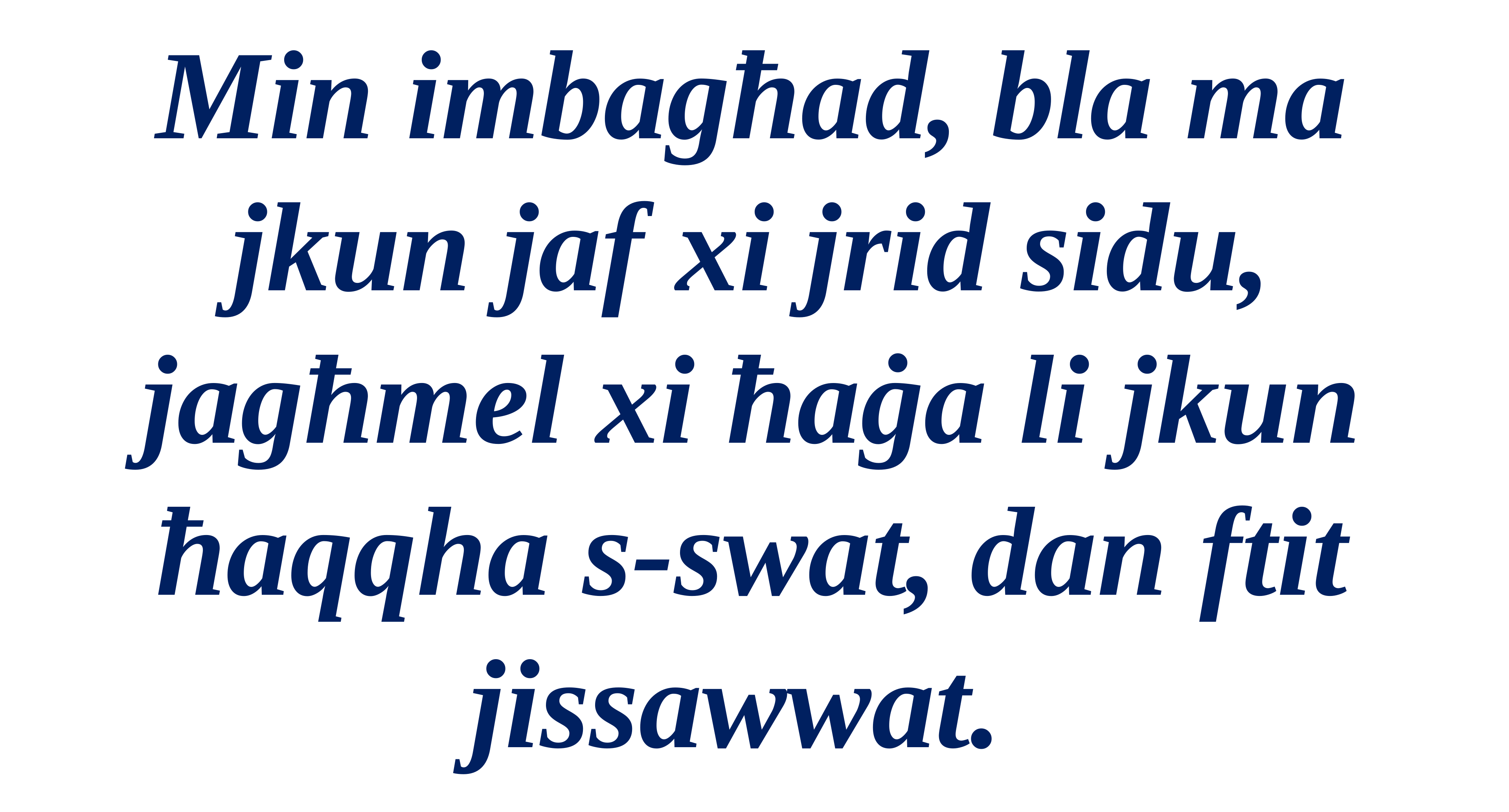

Min imbagħad, bla ma jkun jaf xi jrid sidu, jagħmel xi ħaġa li jkun ħaqqha s-swat, dan ftit jissawwat.